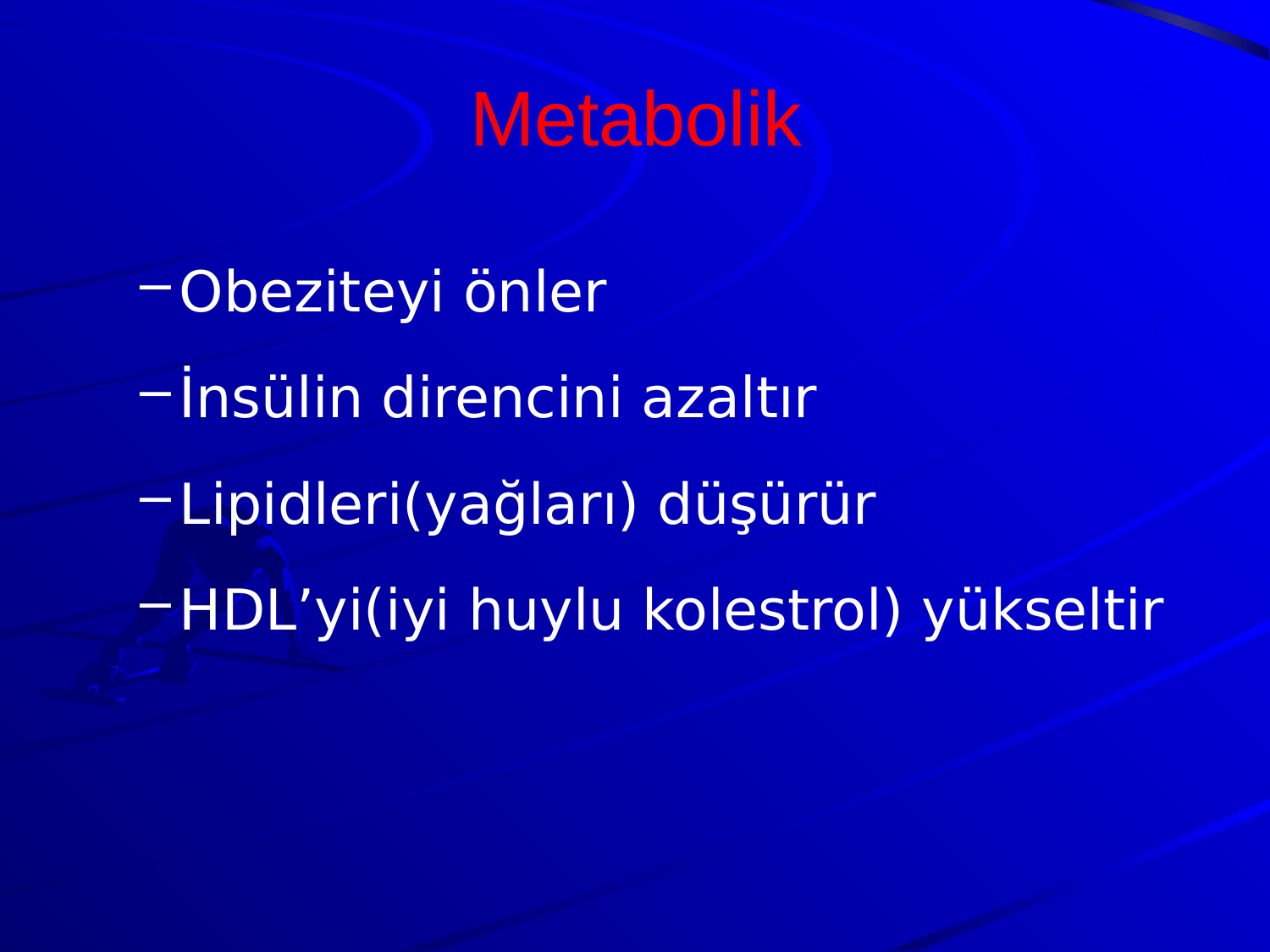

# Metabolik
Obeziteyi önler
İnsülin direncini azaltır
Lipidleri(yağları) düşürür
HDL’yi(iyi huylu kolestrol) yükseltir